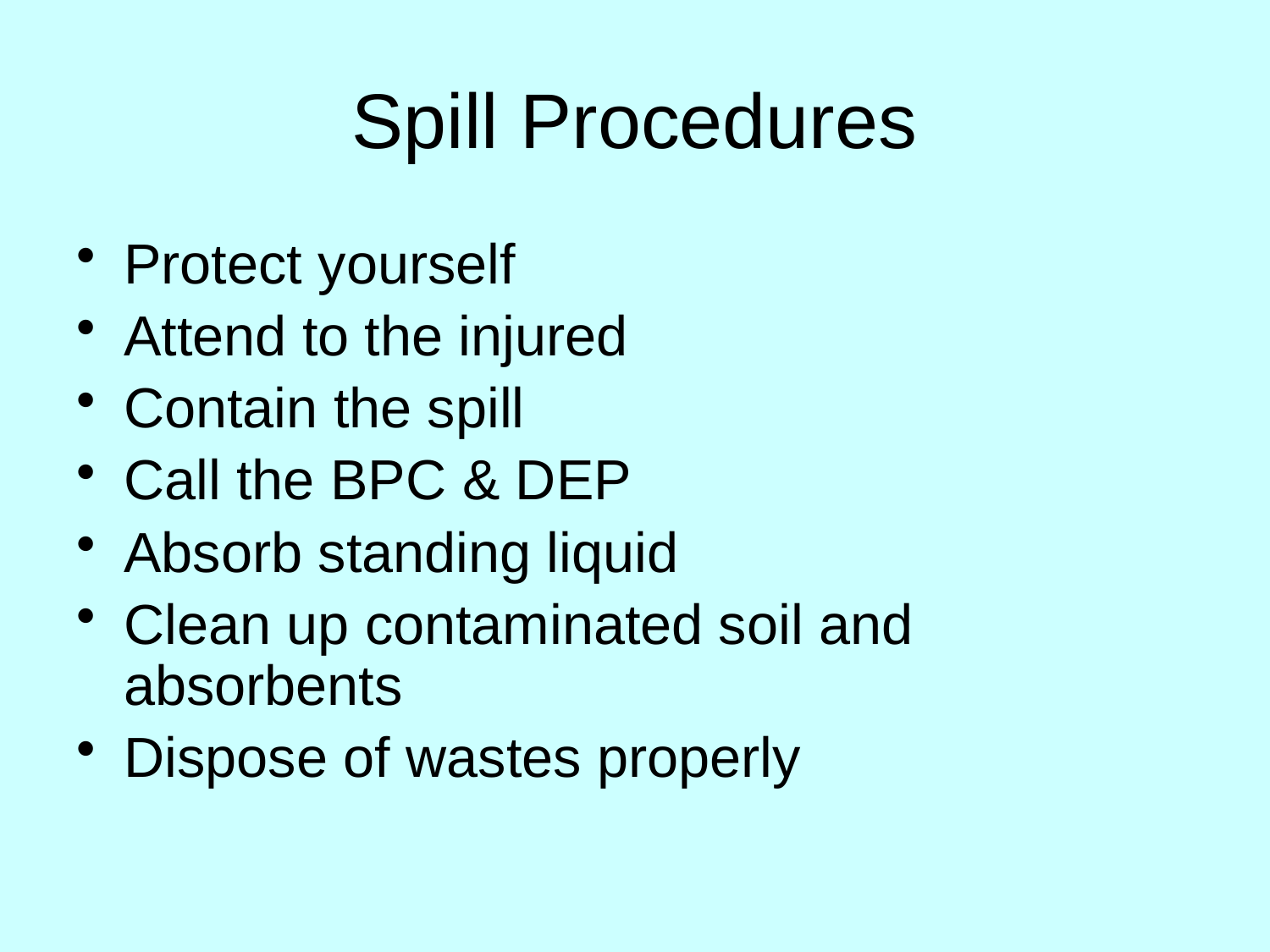

# Spill Procedures
Protect yourself
Attend to the injured
Contain the spill
Call the BPC & DEP
Absorb standing liquid
Clean up contaminated soil and absorbents
Dispose of wastes properly